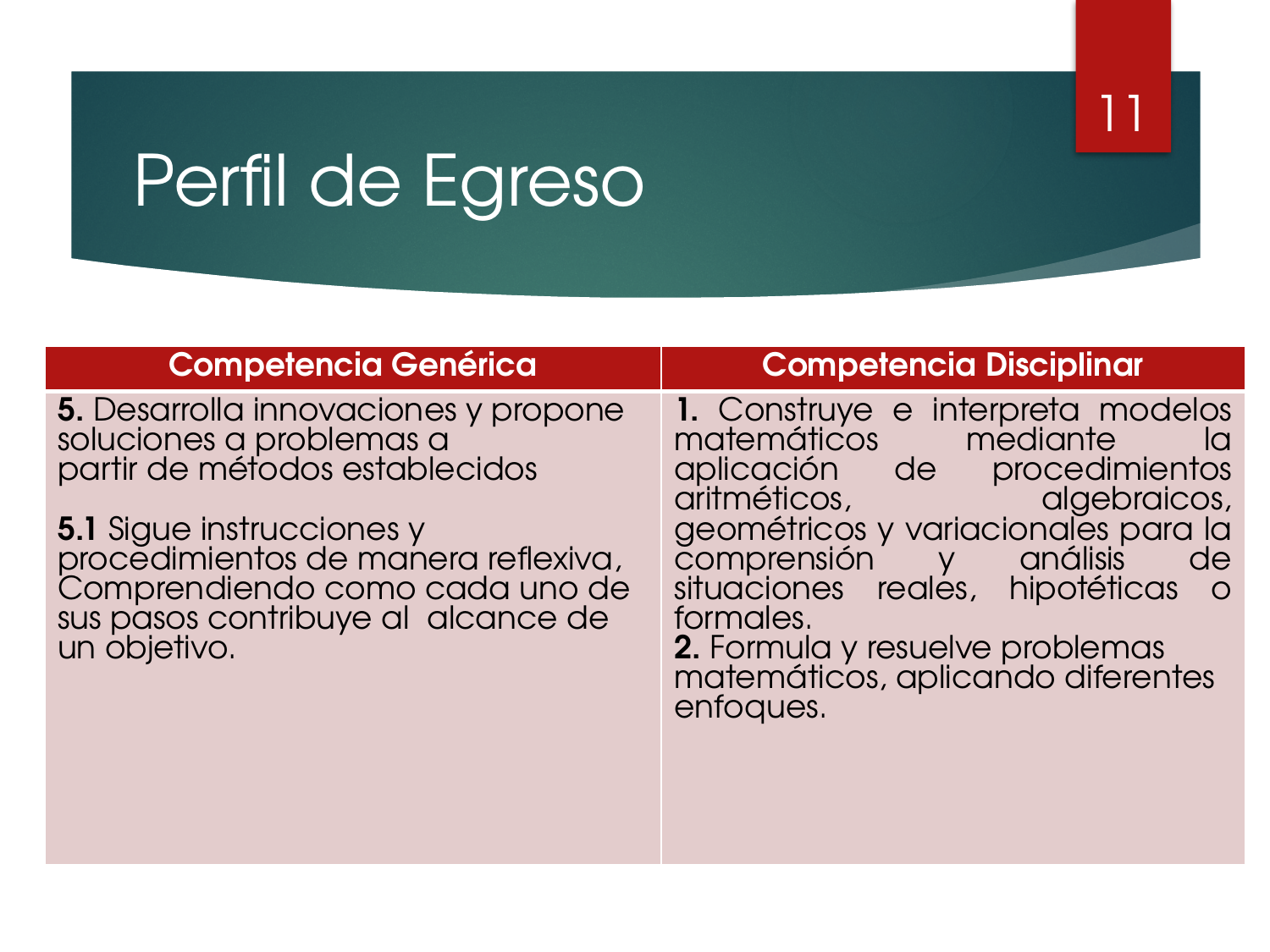

11
# Perfil de Egreso
| Competencia Genérica | Competencia Disciplinar |
| --- | --- |
| 5. Desarrolla innovaciones y propone soluciones a problemas a partir de métodos establecidos 5.1 Sigue instrucciones y procedimientos de manera reflexiva, Comprendiendo como cada uno de sus pasos contribuye al alcance de un objetivo. | 1. Construye e interpreta modelos matemáticos mediante la aplicación de procedimientos aritméticos, algebraicos, geométricos y variacionales para la comprensión y análisis de situaciones reales, hipotéticas o formales. 2. Formula y resuelve problemas matemáticos, aplicando diferentes enfoques. |